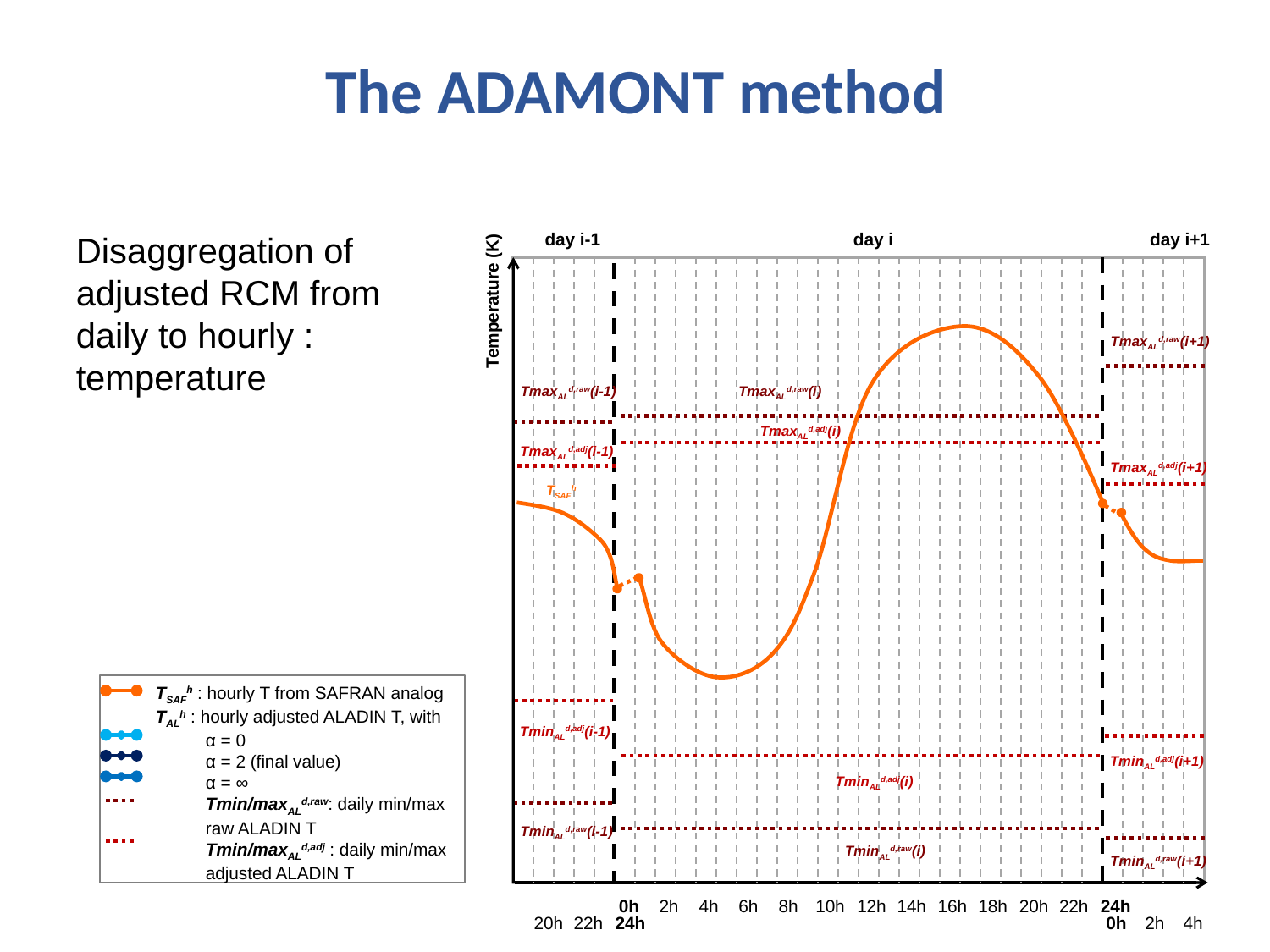

The ADAMONT method
Disaggregation of adjusted RCM from daily to hourly : temperature
day i-1
day i
day i+1

Temperature (K)

TmaxALd,raw(i+1)
TmaxALd,raw(i-1)
TmaxALd,raw(i)
TmaxALd,adj(i)
TmaxALd,adj(i-1)
TmaxALd,adj(i+1)
TSAFh

TSAFh : hourly T from SAFRAN analog
TALh : hourly adjusted ALADIN T, with
α = 0
α = 2 (final value)
α = ∞
Tmin/maxALd,raw: daily min/max raw ALADIN T
Tmin/maxALd,adj : daily min/max adjusted ALADIN T

TminALd,adj(i-1)
TminALd,adj(i+1)
TminALd,adj(i)
TminALd,raw(i-1)
TminALd,raw(i)
TminALd,raw(i+1)
0h
2h
4h
6h
8h
10h
12h
14h
16h
18h
20h
22h
24h
20h
22h
24h
0h
2h
4h